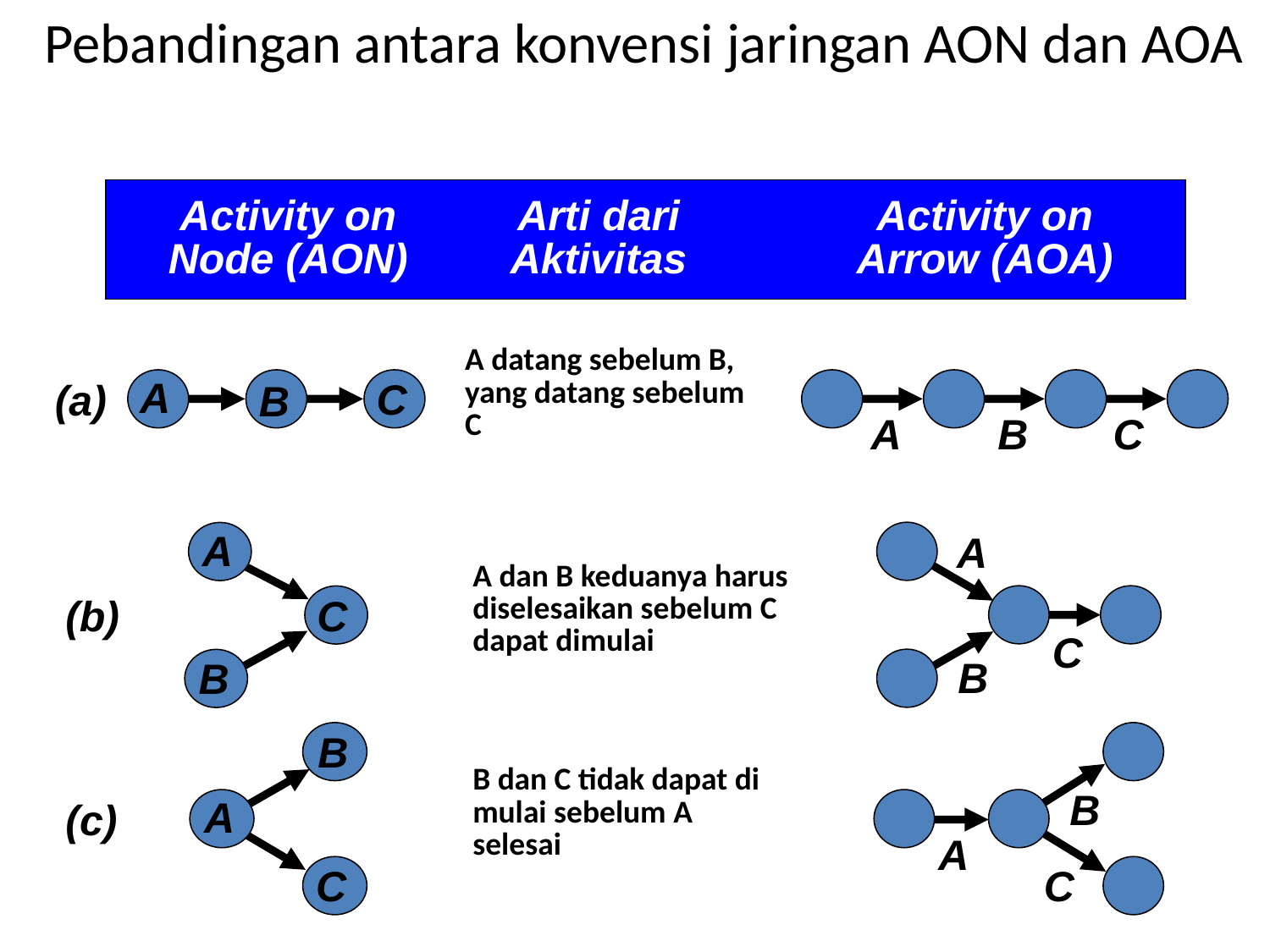

Pebandingan antara konvensi jaringan AON dan AOA

	Activity on	Arti dari	Activity on
	Node (AON)	Aktivitas	Arrow (AOA)
A datang sebelum B, yang datang sebelum C
A
C
(a)
B

A
B
C
A
A

A dan B keduanya harus diselesaikan sebelum C dapat dimulai
(b)
C
C
B
B
B

B dan C tidak dapat di mulai sebelum A selesai
B
A
(c)
A
C
C